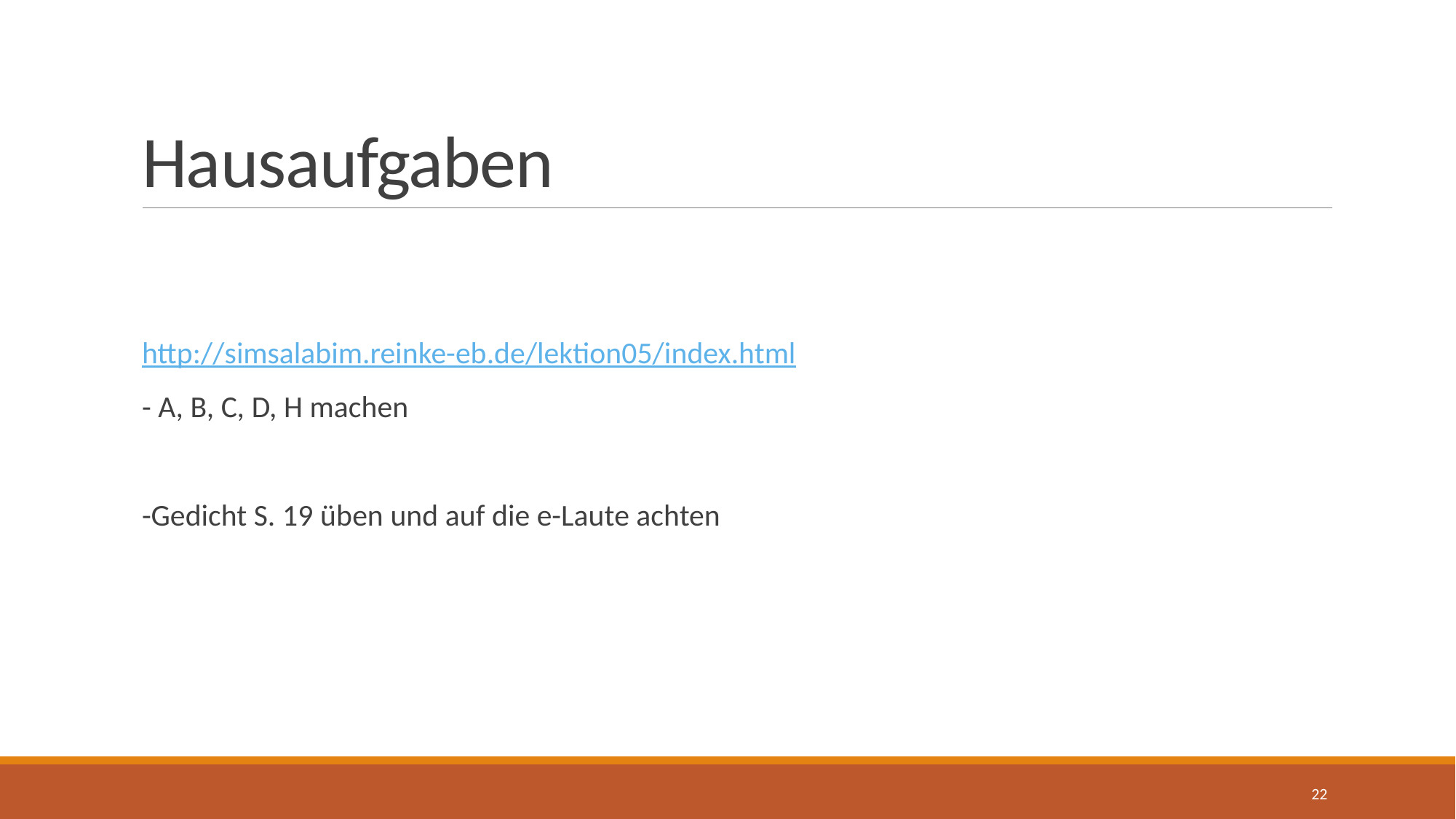

# Hausaufgaben

http://simsalabim.reinke-eb.de/lektion05/index.html
- A, B, C, D, H machen

-Gedicht S. 19 üben und auf die e-Laute achten

22